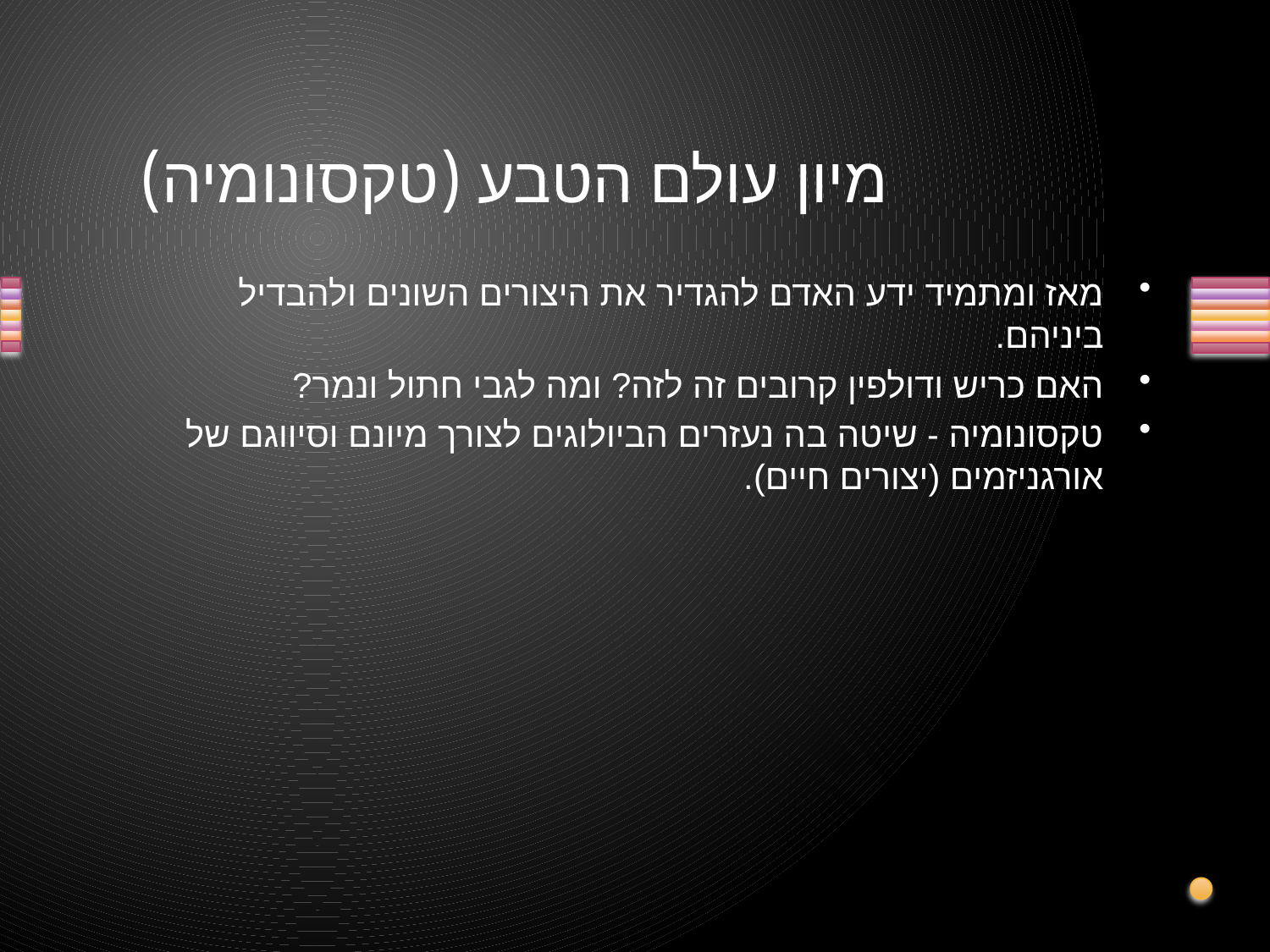

# מיון עולם הטבע (טקסונומיה)
מאז ומתמיד ידע האדם להגדיר את היצורים השונים ולהבדיל ביניהם.
האם כריש ודולפין קרובים זה לזה? ומה לגבי חתול ונמר?
טקסונומיה - שיטה בה נעזרים הביולוגים לצורך מיונם וסיווגם של אורגניזמים (יצורים חיים).